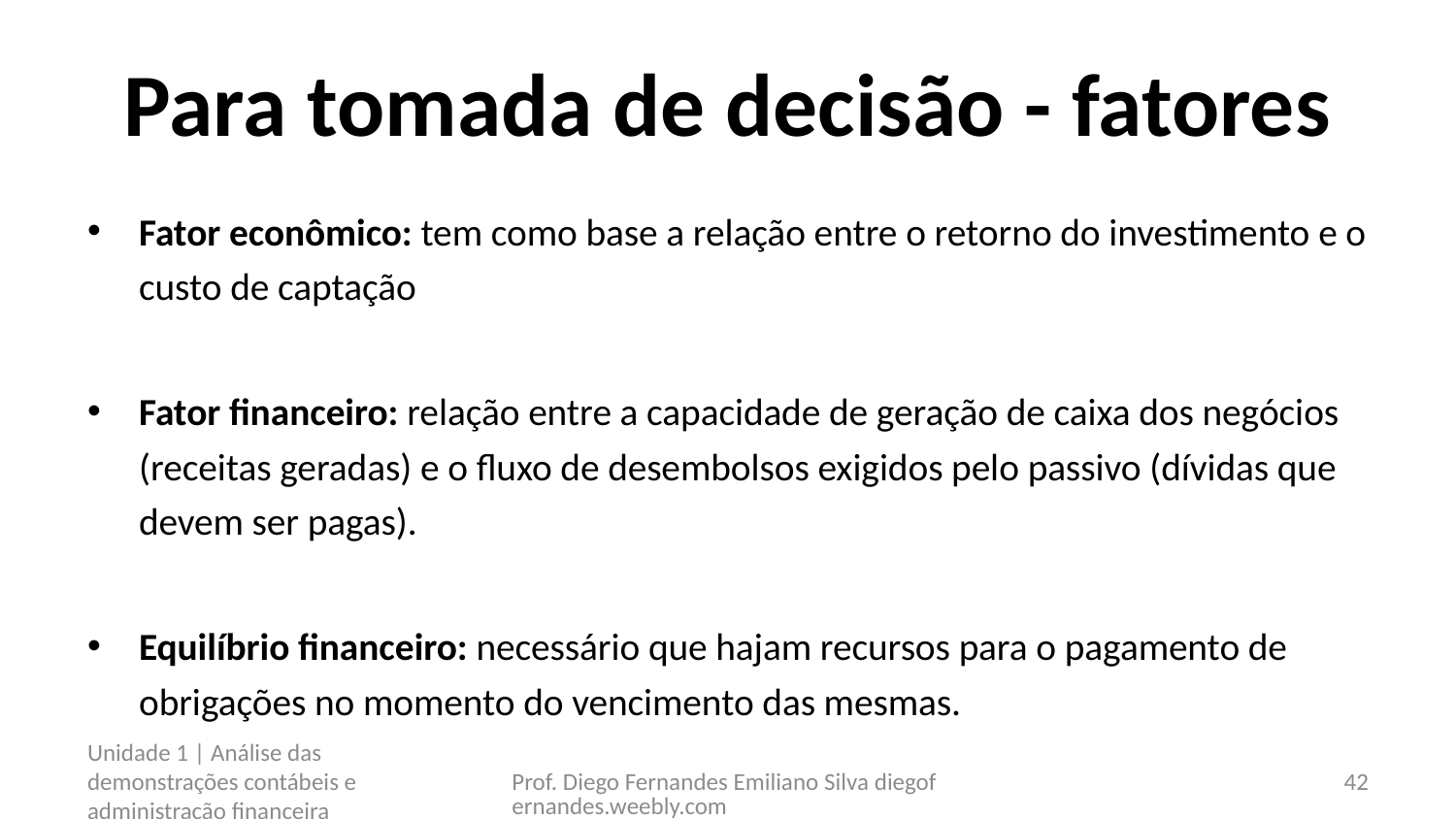

# Para tomada de decisão - fatores
Fator econômico: tem como base a relação entre o retorno do investimento e o custo de captação

Fator financeiro: relação entre a capacidade de geração de caixa dos negócios (receitas geradas) e o fluxo de desembolsos exigidos pelo passivo (dívidas que devem ser pagas).

Equilíbrio financeiro: necessário que hajam recursos para o pagamento de obrigações no momento do vencimento das mesmas.
Unidade 1 | Análise das demonstrações contábeis e administração financeira
Prof. Diego Fernandes Emiliano Silva diegofernandes.weebly.com
42